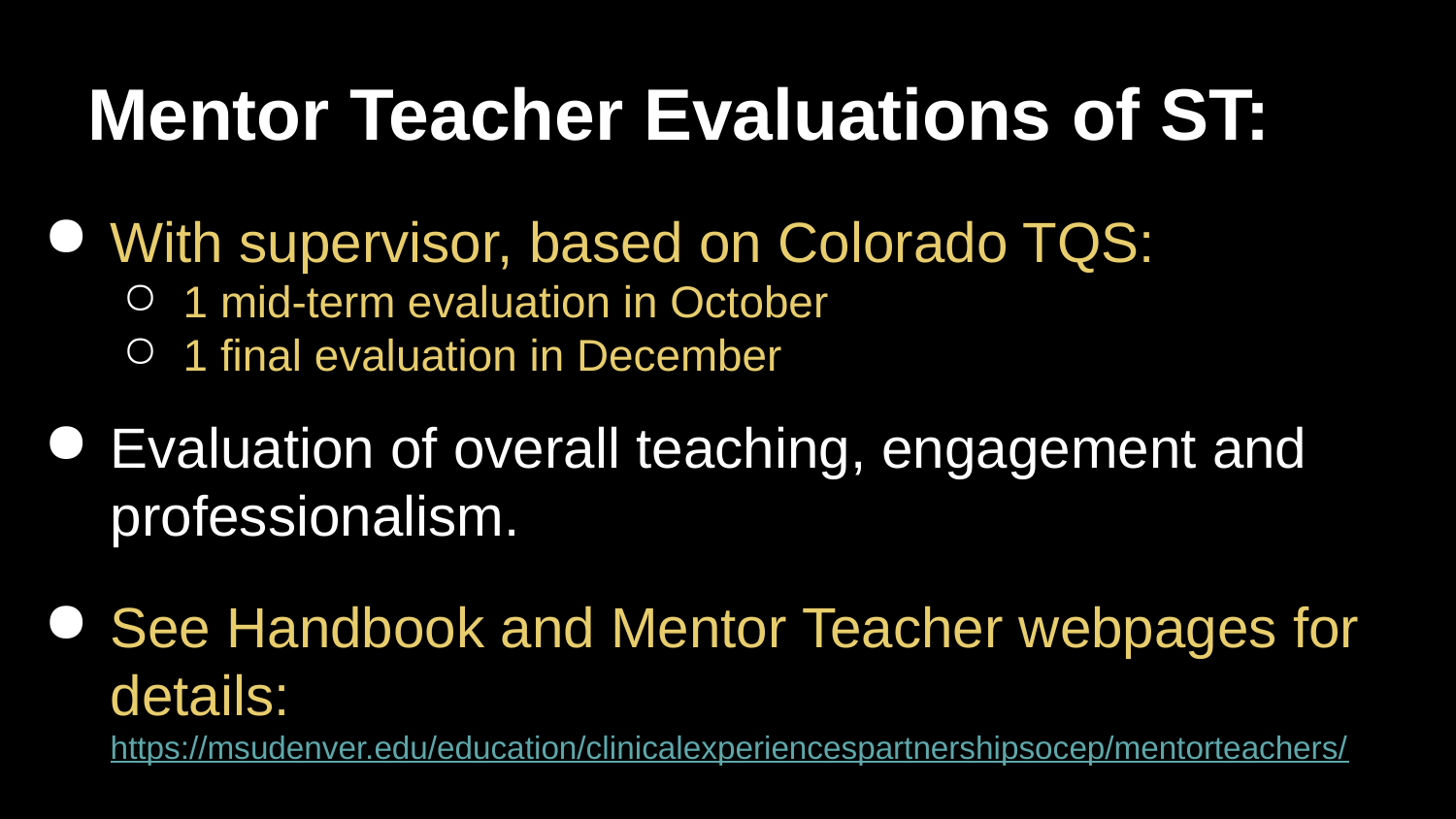

# Mentor Teacher Evaluations of ST:
With supervisor, based on Colorado TQS:
1 mid-term evaluation in October
1 final evaluation in December

Evaluation of overall teaching, engagement and professionalism.

See Handbook and Mentor Teacher webpages for details: https://msudenver.edu/education/clinicalexperiencespartnershipsocep/mentorteachers/